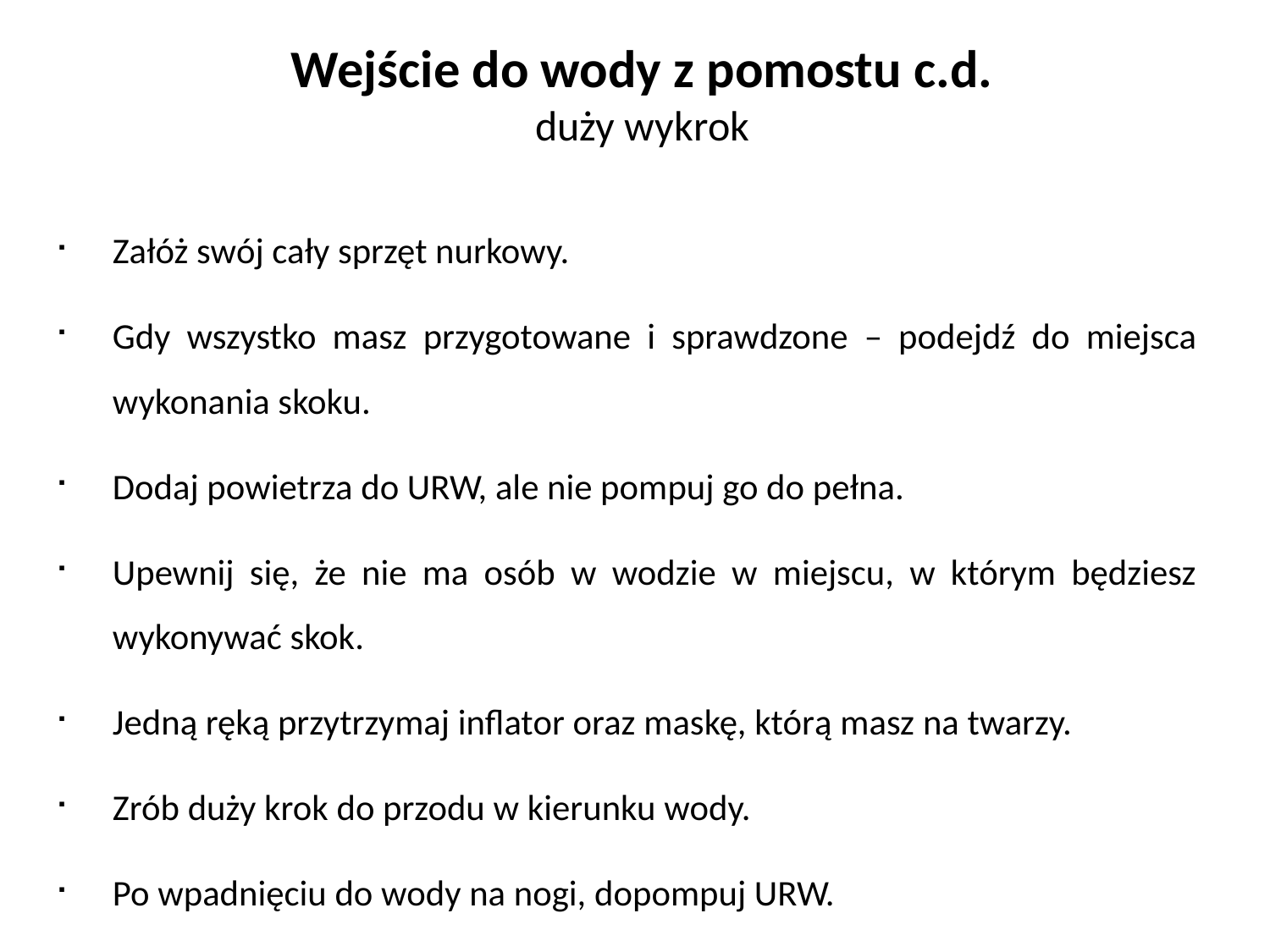

# Wejście do wody z pomostu c.d. duży wykrok
Załóż swój cały sprzęt nurkowy.
Gdy wszystko masz przygotowane i sprawdzone – podejdź do miejsca wykonania skoku.
Dodaj powietrza do URW, ale nie pompuj go do pełna.
Upewnij się, że nie ma osób w wodzie w miejscu, w którym będziesz wykonywać skok.
Jedną ręką przytrzymaj inflator oraz maskę, którą masz na twarzy.
Zrób duży krok do przodu w kierunku wody.
Po wpadnięciu do wody na nogi, dopompuj URW.